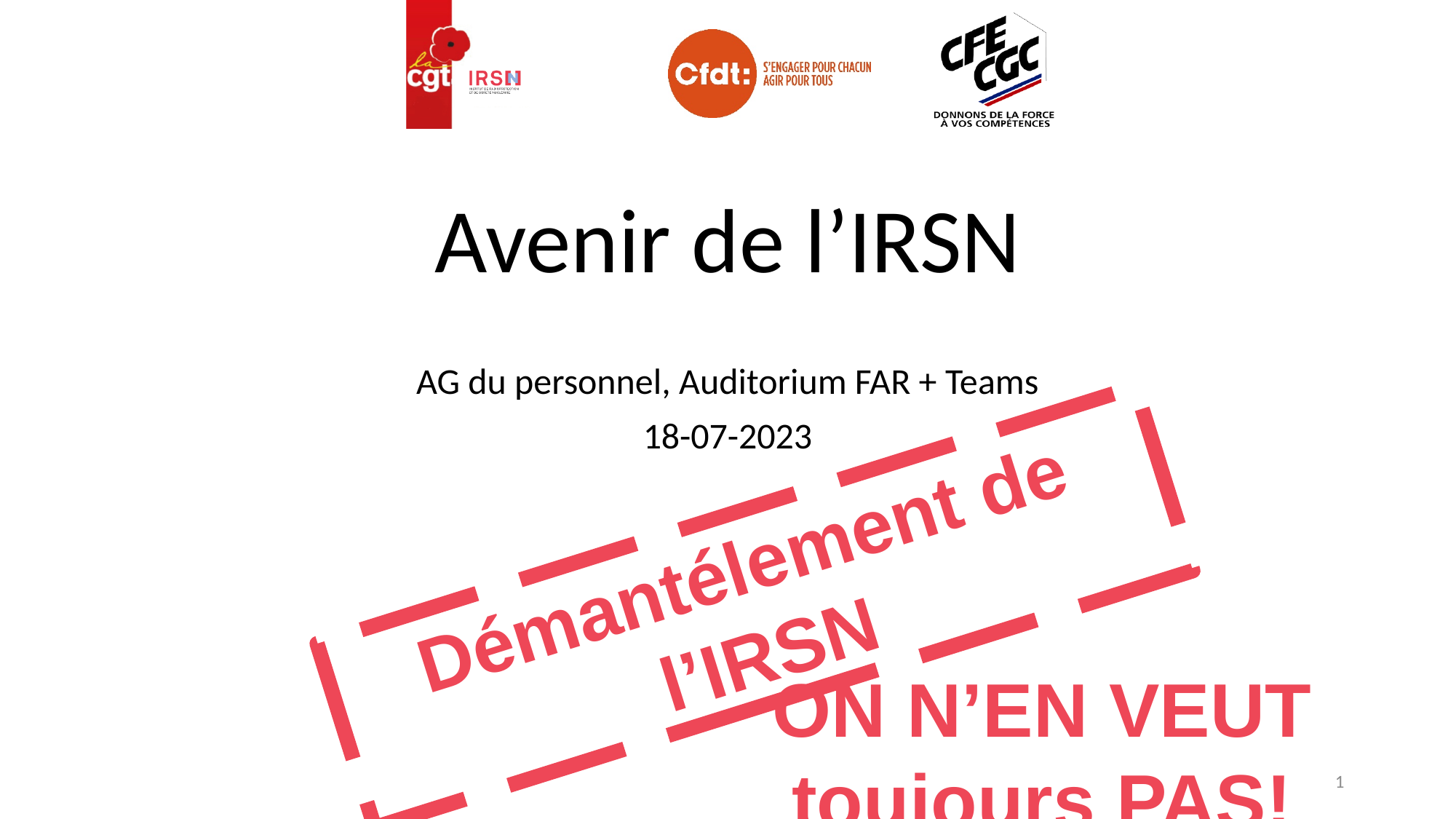

# Avenir de l’IRSN
AG du personnel, Auditorium FAR + Teams
18-07-2023
Démantélement de l’IRSN
ON N’EN VEUT toujours PAS!
1